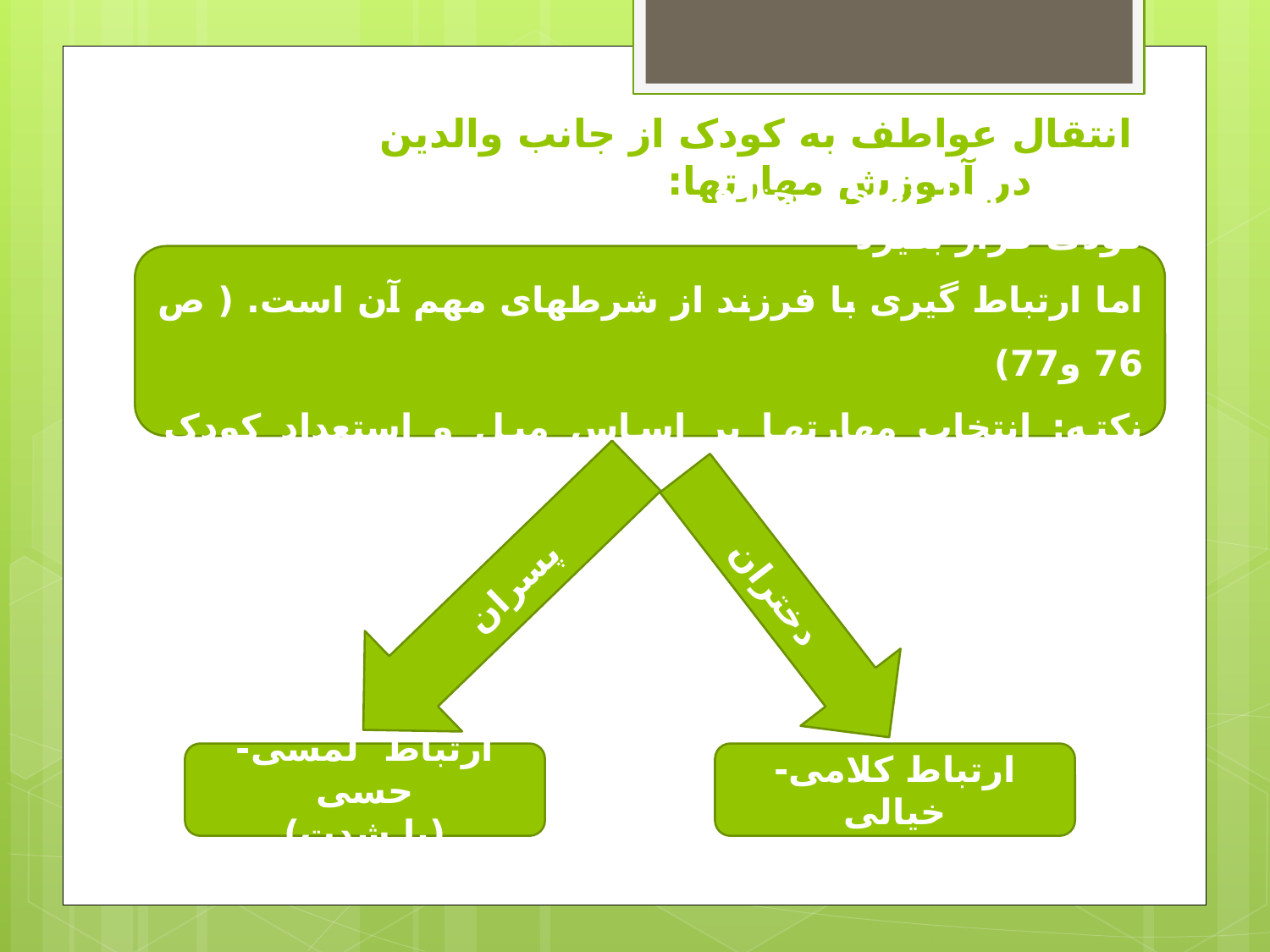

# انتقال عواطف به کودک از جانب والدین در آموزش مهارتها:
آموزش مهارتهای مختلف خوب است در برنامه زندگی کودک قرار بگیرد
اما ارتباط گیری با فرزند از شرطهای مهم آن است. ( ص 76 و77)
نکته: انتخاب مهارتها بر اساس میل و استعداد کودک است.
پسران
دختران
ارتباط  لمسی- حسی
(با شدت)
ارتباط کلامی- خیالی